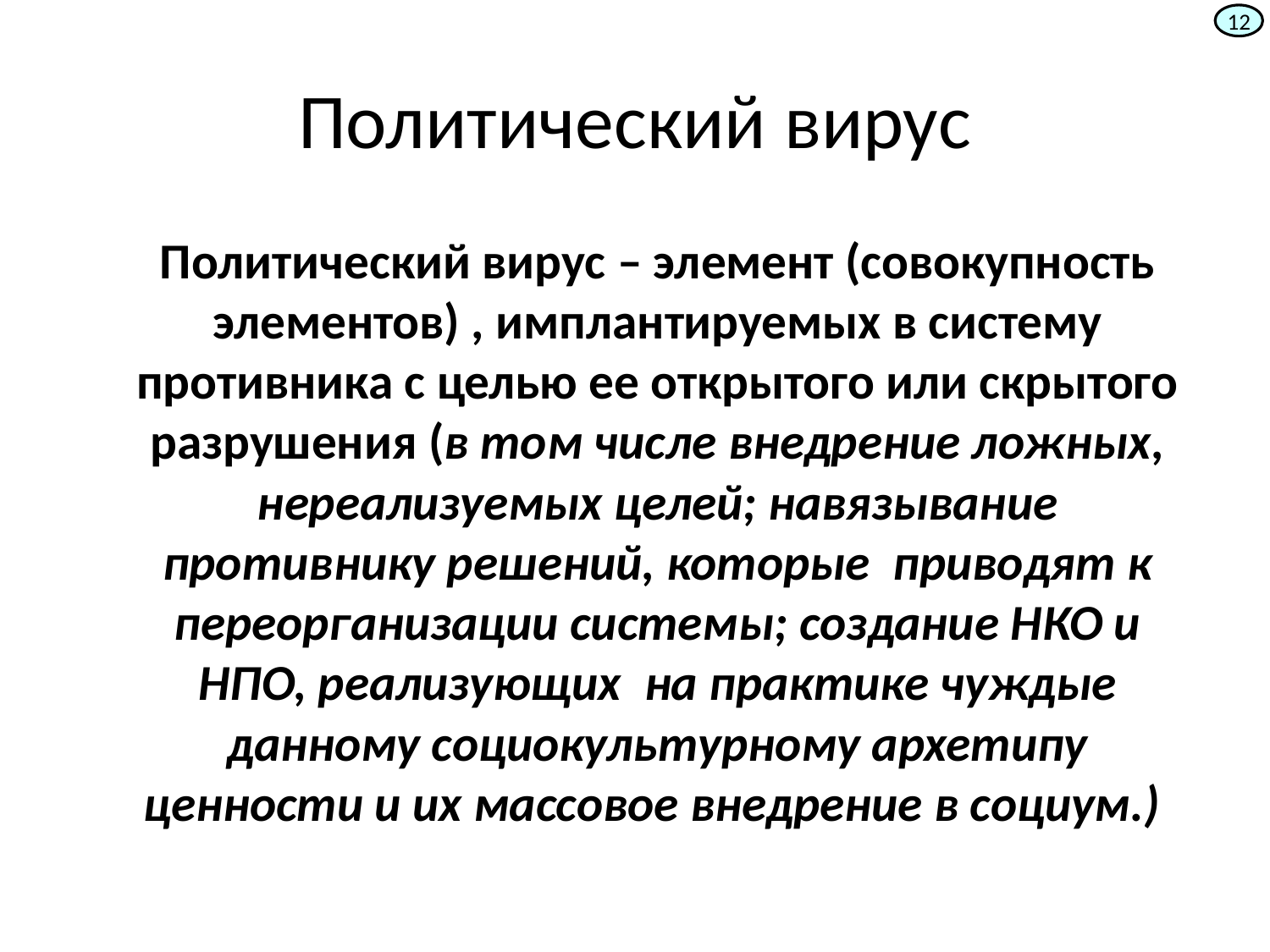

12
# Политический вирус
	Политический вирус – элемент (совокупность элементов) , имплантируемых в систему противника с целью ее открытого или скрытого разрушения (в том числе внедрение ложных, нереализуемых целей; навязывание противнику решений, которые  приводят к переорганизации системы; создание НКО и НПО, реализующих  на практике чуждые данному социокультурному архетипу ценности и их массовое внедрение в социум.)